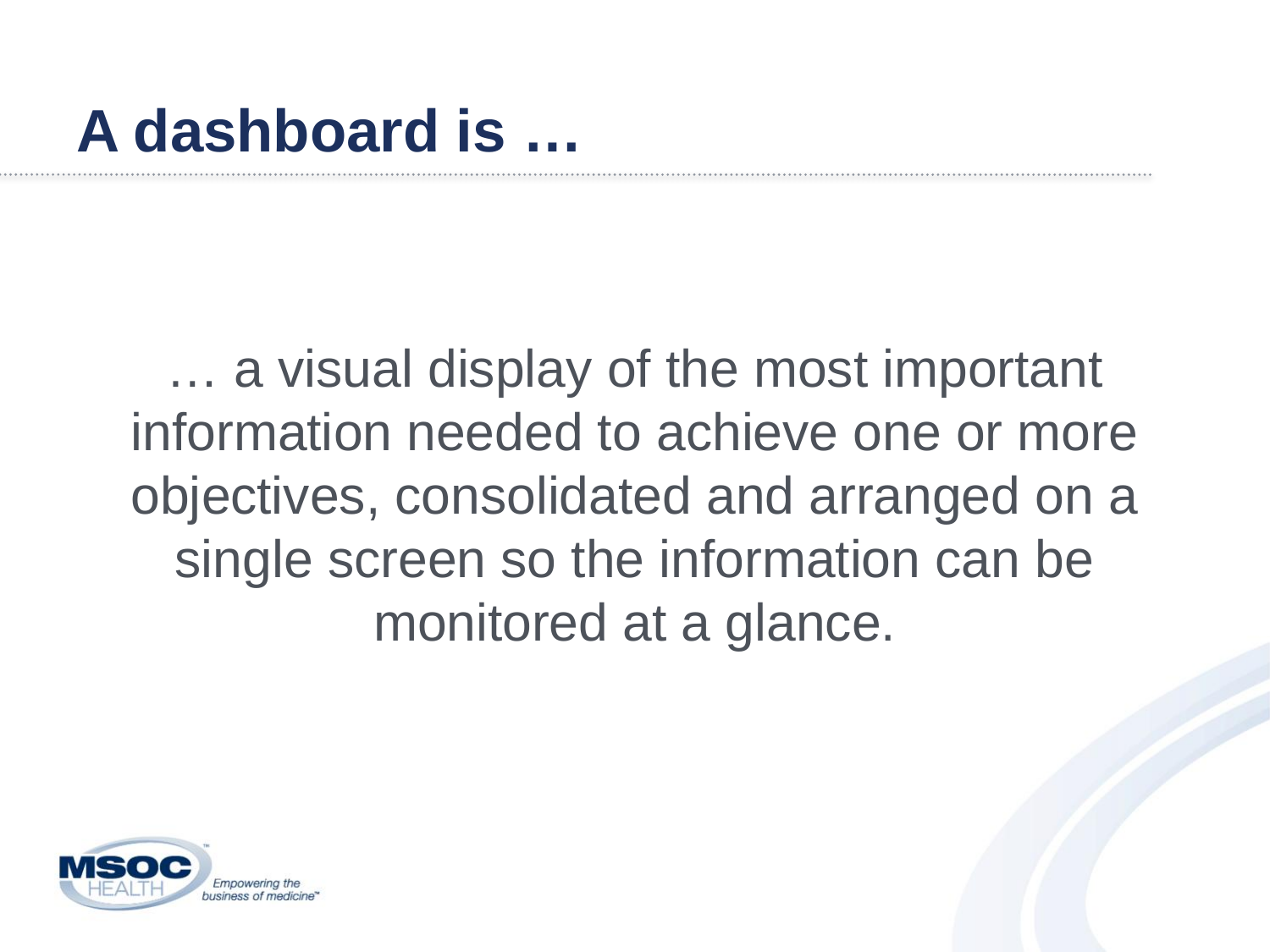

# A dashboard is …
… a visual display of the most important information needed to achieve one or more objectives, consolidated and arranged on a single screen so the information can be monitored at a glance.